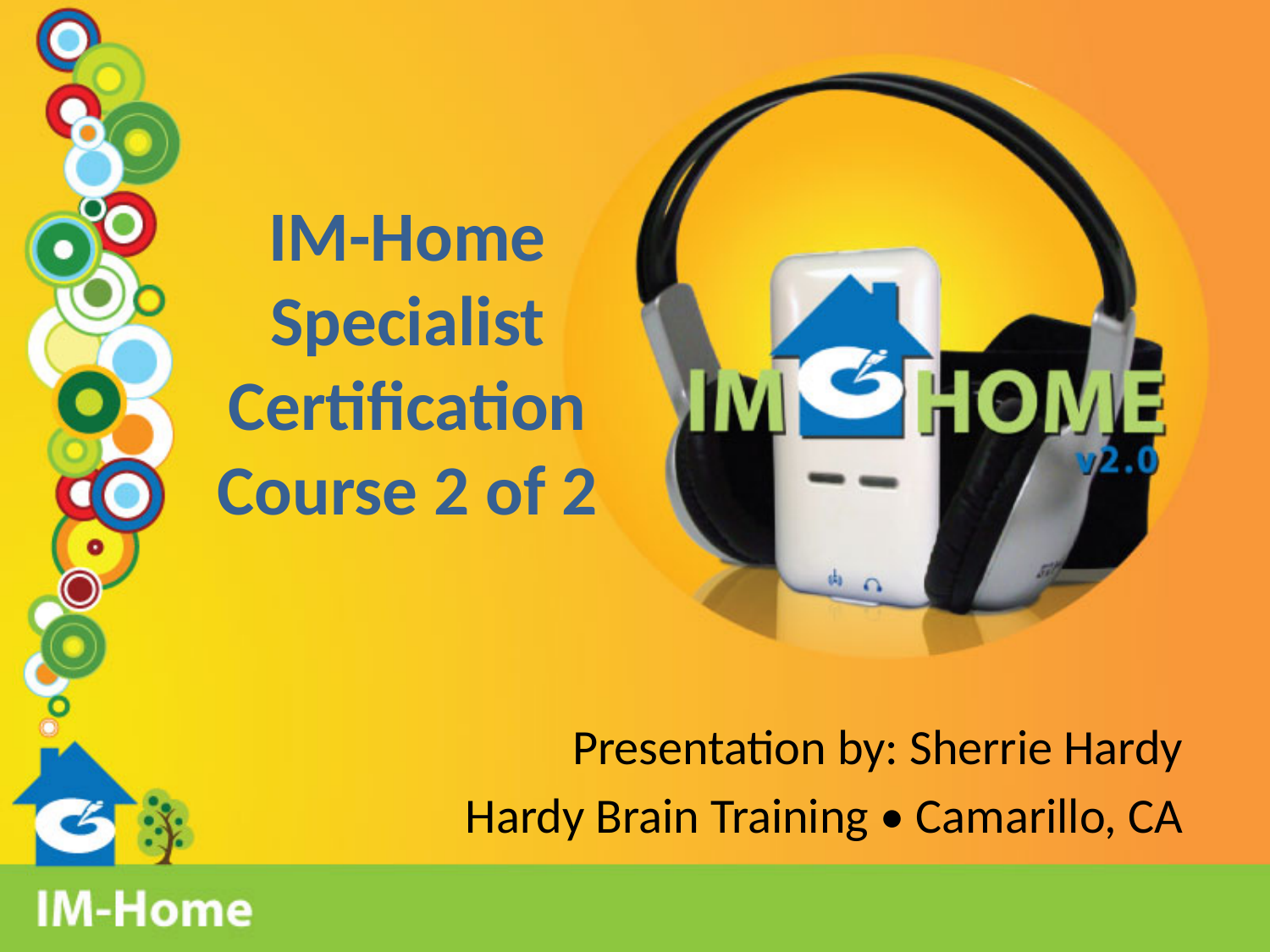

# IM-Home Specialist Certification Course 2 of 2
Presentation by: Sherrie Hardy
Hardy Brain Training • Camarillo, CA